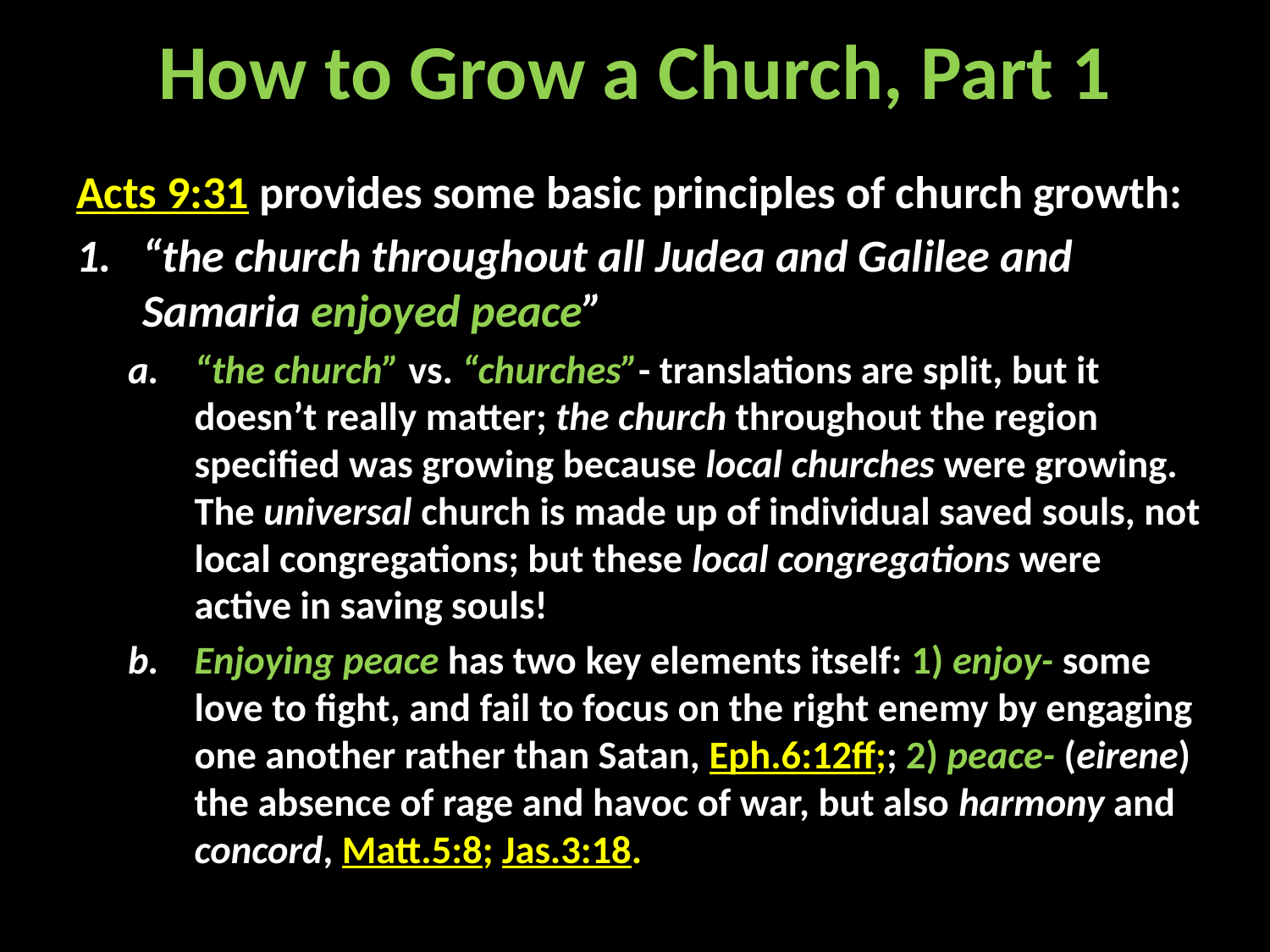

# How to Grow a Church, Part 1
Acts 9:31 provides some basic principles of church growth:
“the church throughout all Judea and Galilee and Samaria enjoyed peace”
“the church” vs. “churches”- translations are split, but it doesn’t really matter; the church throughout the region specified was growing because local churches were growing.  The universal church is made up of individual saved souls, not local congregations; but these local congregations were active in saving souls!
Enjoying peace has two key elements itself: 1) enjoy- some love to fight, and fail to focus on the right enemy by engaging one another rather than Satan, Eph.6:12ff;; 2) peace- (eirene) the absence of rage and havoc of war, but also harmony and concord, Matt.5:8; Jas.3:18.